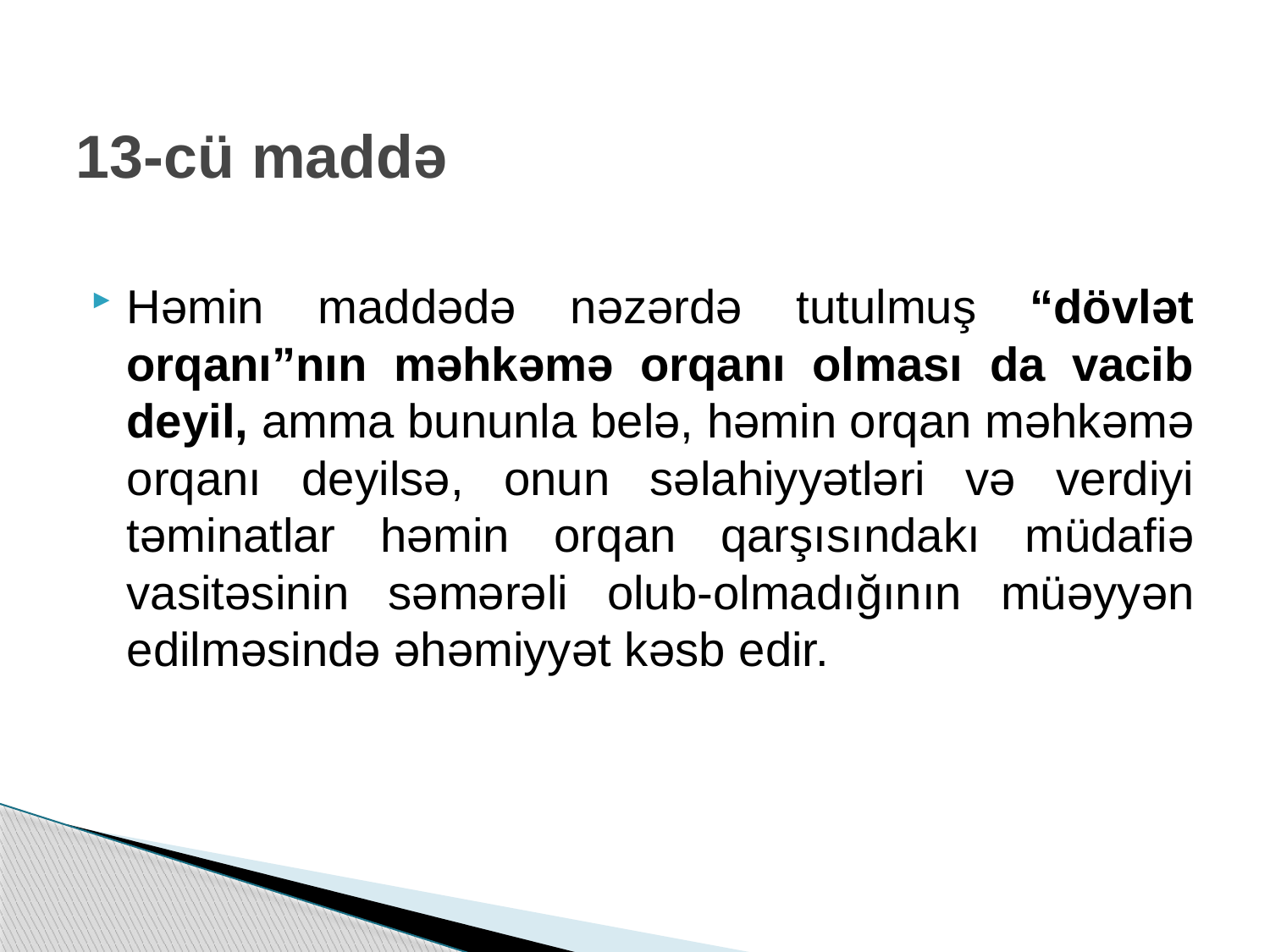

# 13-cü maddə

Həmin maddədə nəzərdə tutulmuş “dövlət orqanı”nın məhkəmə orqanı olması da vacib deyil, amma bununla belə, həmin orqan məhkəmə orqanı deyilsə, onun səlahiyyətləri və verdiyi təminatlar həmin orqan qarşısındakı müdafiə vasitəsinin səmərəli olub-olmadığının müəyyən edilməsində əhəmiyyət kəsb edir.